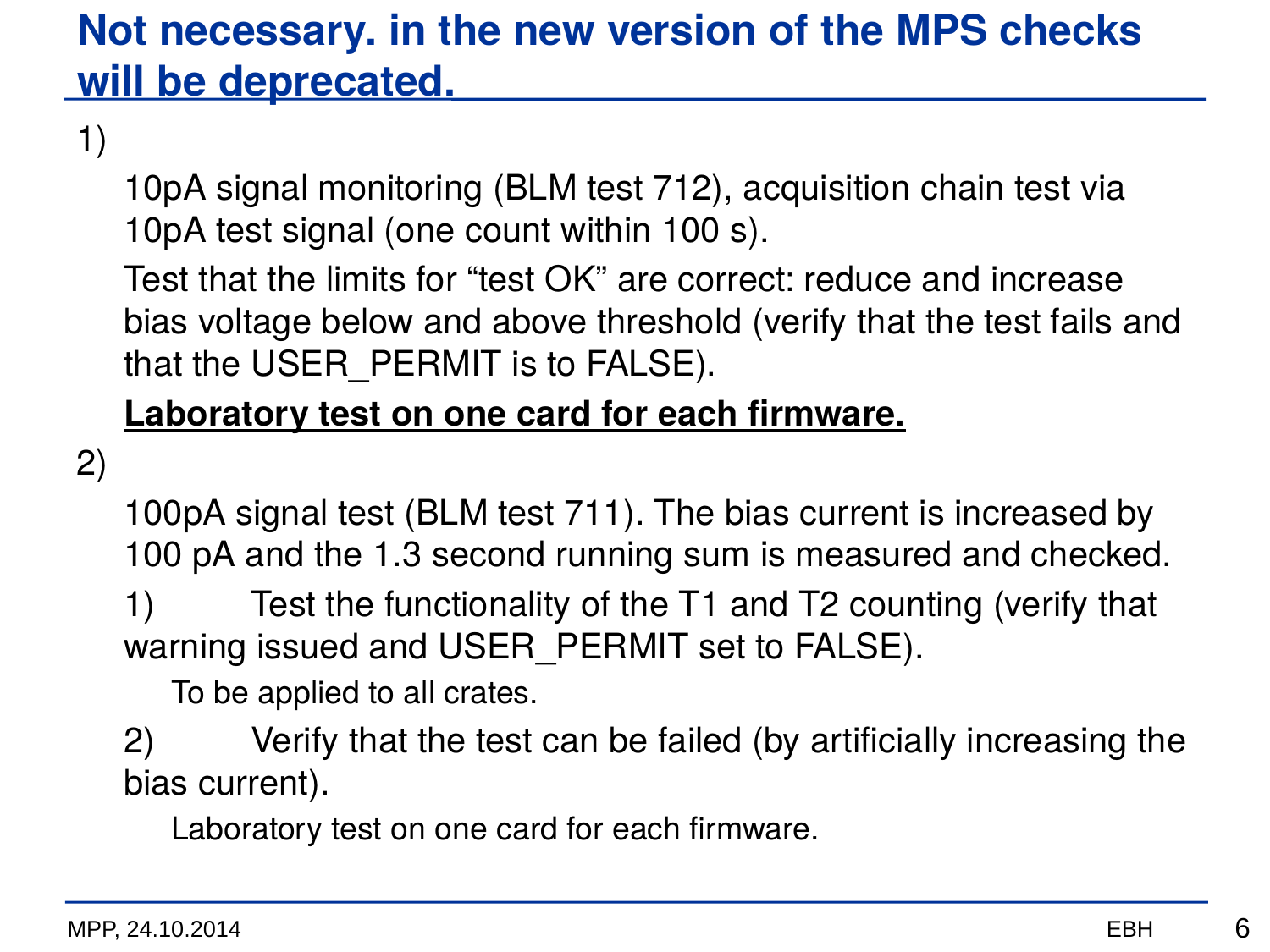

# Not necessary. in the new version of the MPS checks will be deprecated.

10pA signal monitoring (BLM test 712), acquisition chain test via 10pA test signal (one count within 100 s).
Test that the limits for “test OK” are correct: reduce and increase bias voltage below and above threshold (verify that the test fails and that the USER_PERMIT is to FALSE).
Laboratory test on one card for each firmware.

100pA signal test (BLM test 711). The bias current is increased by 100 pA and the 1.3 second running sum is measured and checked.
1)	Test the functionality of the T1 and T2 counting (verify that warning issued and USER_PERMIT set to FALSE).
To be applied to all crates.
2)	Verify that the test can be failed (by artificially increasing the bias current).
Laboratory test on one card for each firmware.